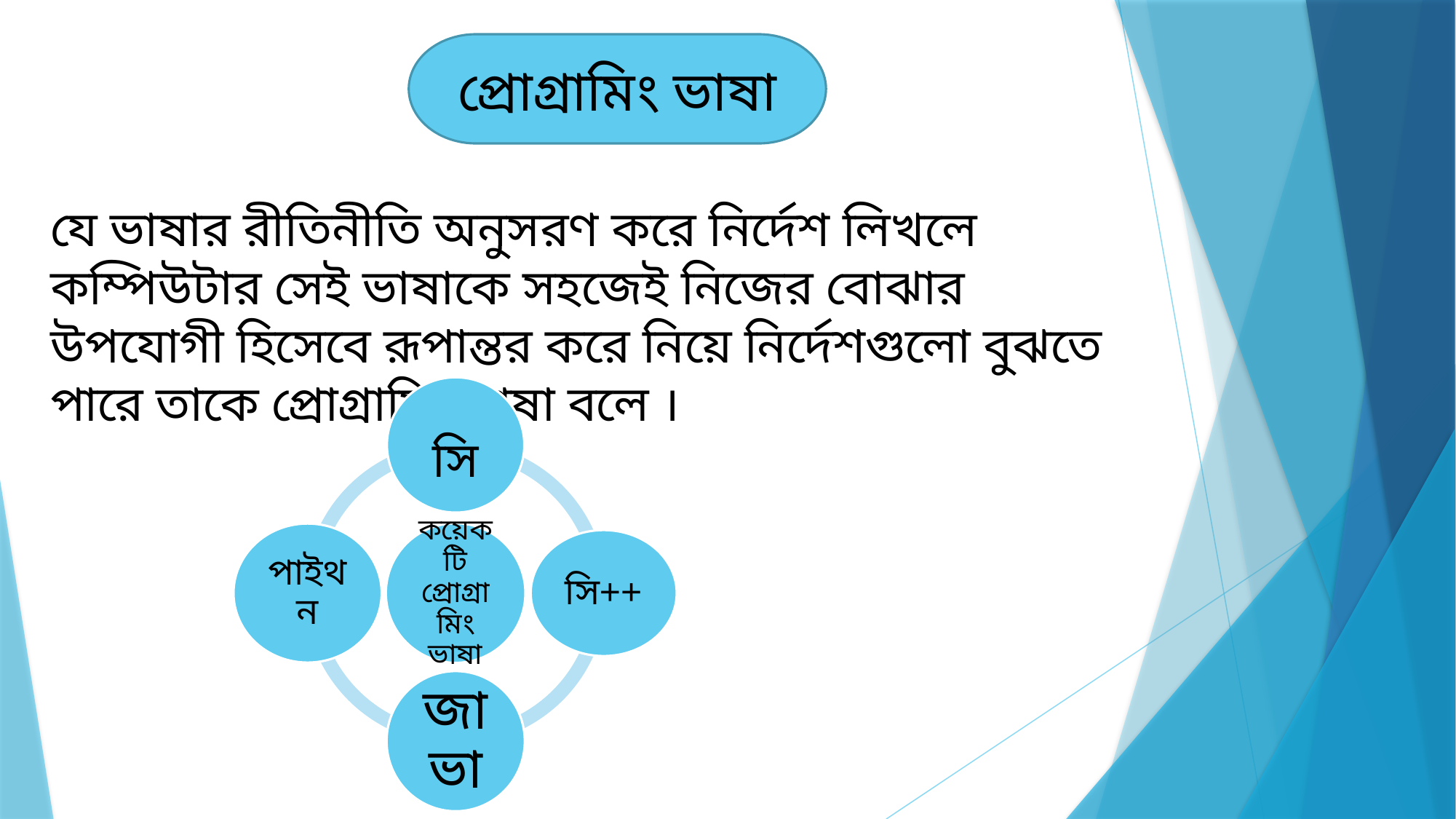

প্রোগ্রামিং ভাষা
যে ভাষার রীতিনীতি অনুসরণ করে নির্দেশ লিখলে কম্পিউটার সেই ভাষাকে সহজেই নিজের বোঝার উপযোগী হিসেবে রূপান্তর করে নিয়ে নির্দেশগুলো বুঝতে পারে তাকে প্রোগ্রামিং ভাষা বলে ।
কয়েকটি প্রোগ্রামিং ভাষা

সি
সি++
জাভা
পাইথন